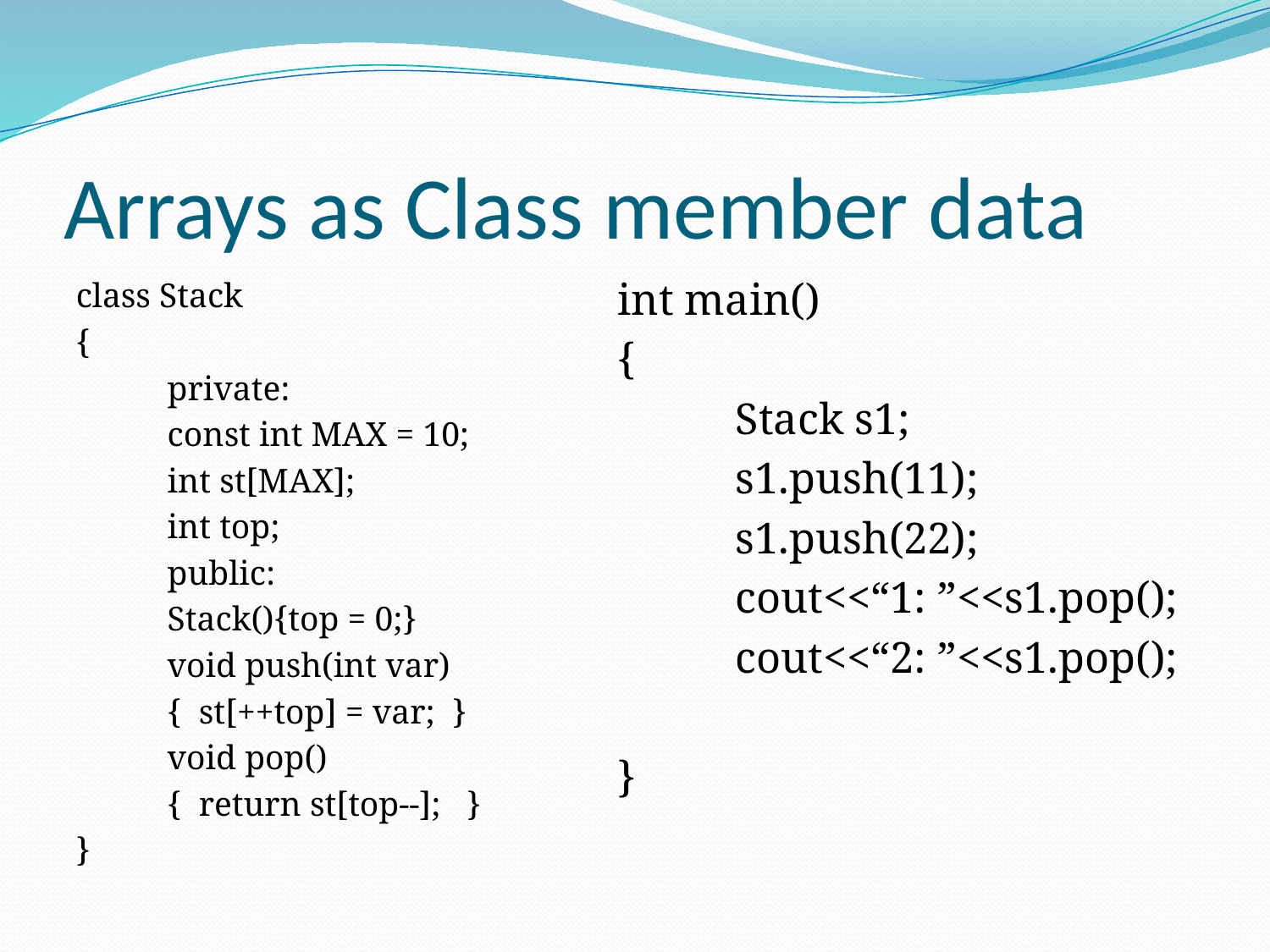

# Arrays as Class member data
int main()
{
	Stack s1;
	s1.push(11);
	s1.push(22);
	cout<<“1: ”<<s1.pop();
	cout<<“2: ”<<s1.pop();

}
class Stack
{
	private:
	const int MAX = 10;
	int st[MAX];
	int top;
	public:
	Stack(){top = 0;}
	void push(int var)
	{  st[++top] = var;  }
	void pop()
	{  return st[top--];   }
}